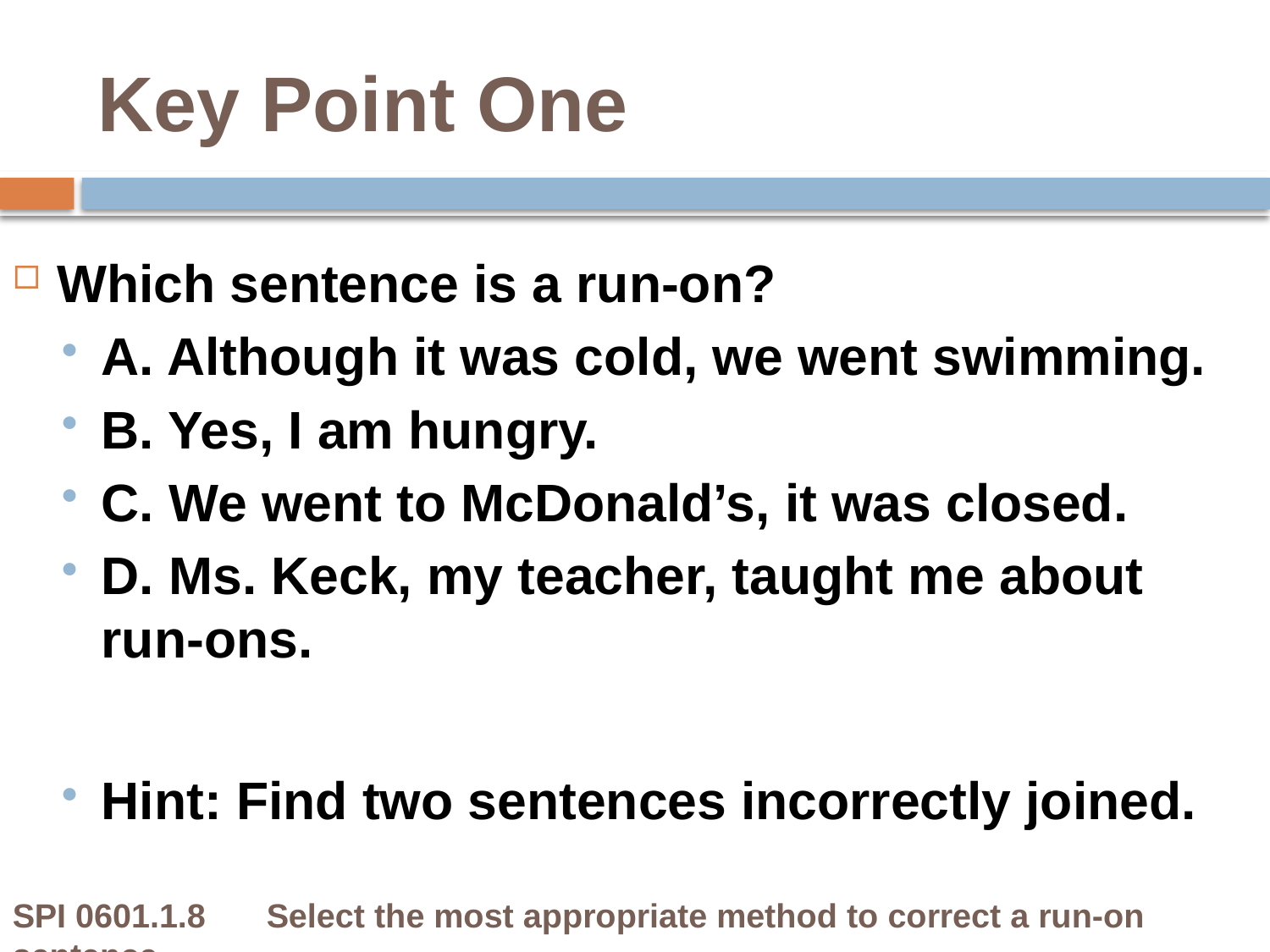

# Key Point One
Which sentence is a run-on?
A. Although it was cold, we went swimming.
B. Yes, I am hungry.
C. We went to McDonald’s, it was closed.
D. Ms. Keck, my teacher, taught me about run-ons.

Hint: Find two sentences incorrectly joined.
SPI 0601.1.8	Select the most appropriate method to correct a run-on sentence.